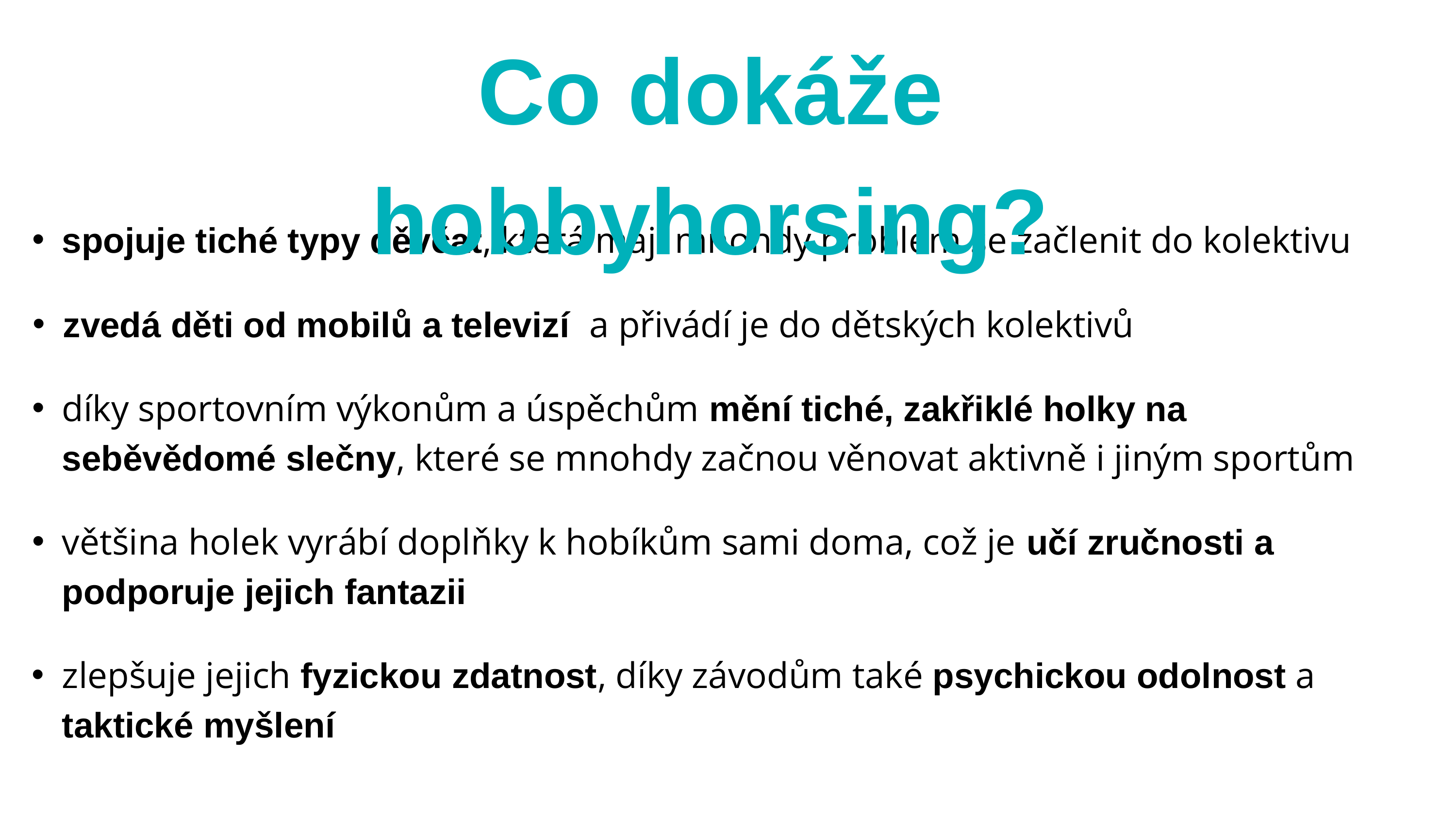

Co dokáže hobbyhorsing?
spojuje tiché typy děvčat, která mají mnohdy problém se začlenit do kolektivu
zvedá děti od mobilů a televizí  a přivádí je do dětských kolektivů
díky sportovním výkonům a úspěchům mění tiché, zakřiklé holky na seběvědomé slečny, které se mnohdy začnou věnovat aktivně i jiným sportům
většina holek vyrábí doplňky k hobíkům sami doma, což je učí zručnosti a podporuje jejich fantazii
zlepšuje jejich fyzickou zdatnost, díky závodům také psychickou odolnost a taktické myšlení